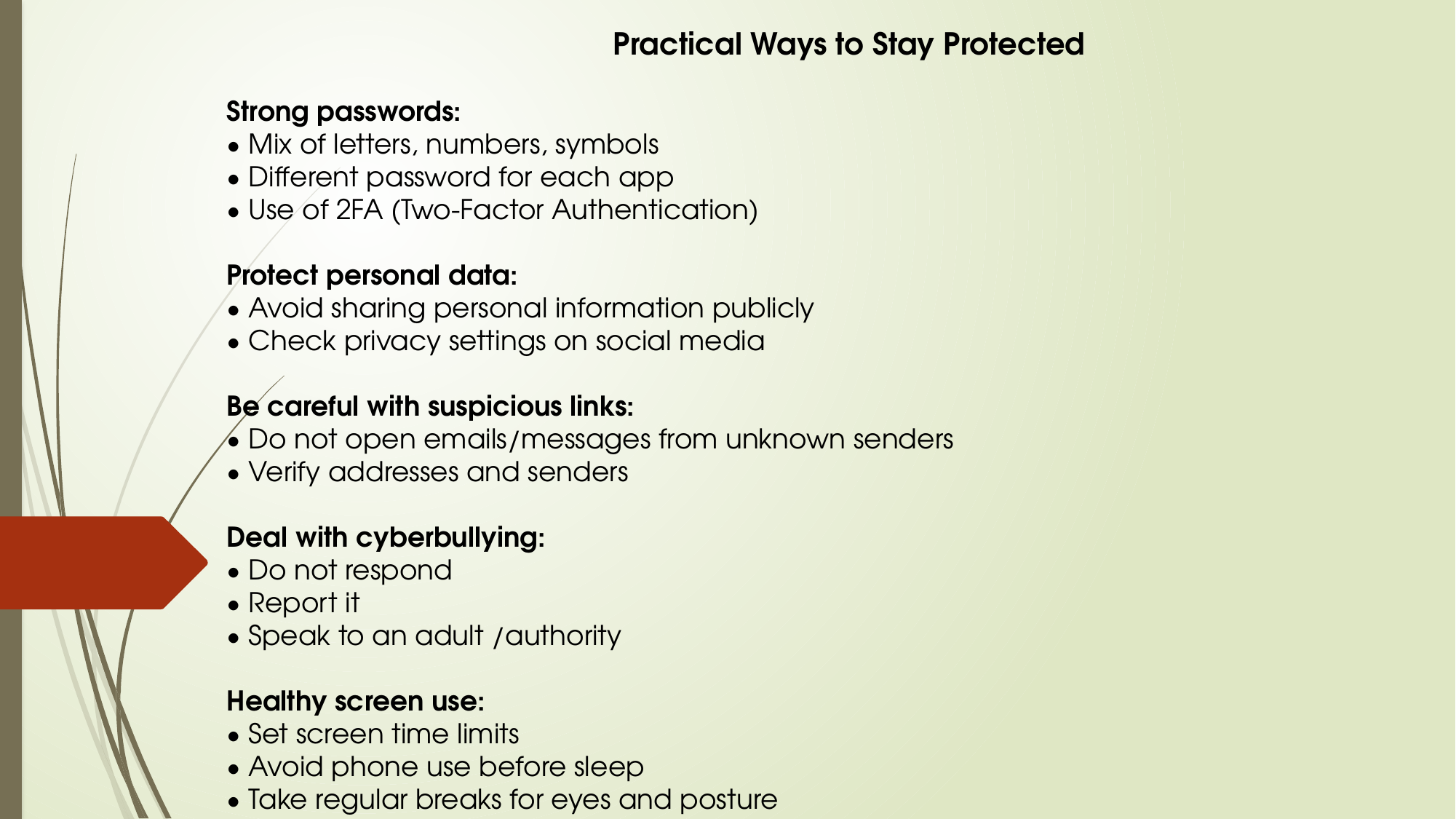

Practical Ways to Stay Protected

Strong passwords:
• Mix of letters, numbers, symbols
• Different password for each app
• Use of 2FA (Two-Factor Authentication)

Protect personal data:
• Avoid sharing personal information publicly
• Check privacy settings on social media

Be careful with suspicious links:
• Do not open emails/messages from unknown senders
• Verify addresses and senders

Deal with cyberbullying:
• Do not respond
• Report it
• Speak to an adult /authority

Healthy screen use:
• Set screen time limits
• Avoid phone use before sleep
• Take regular breaks for eyes and posture